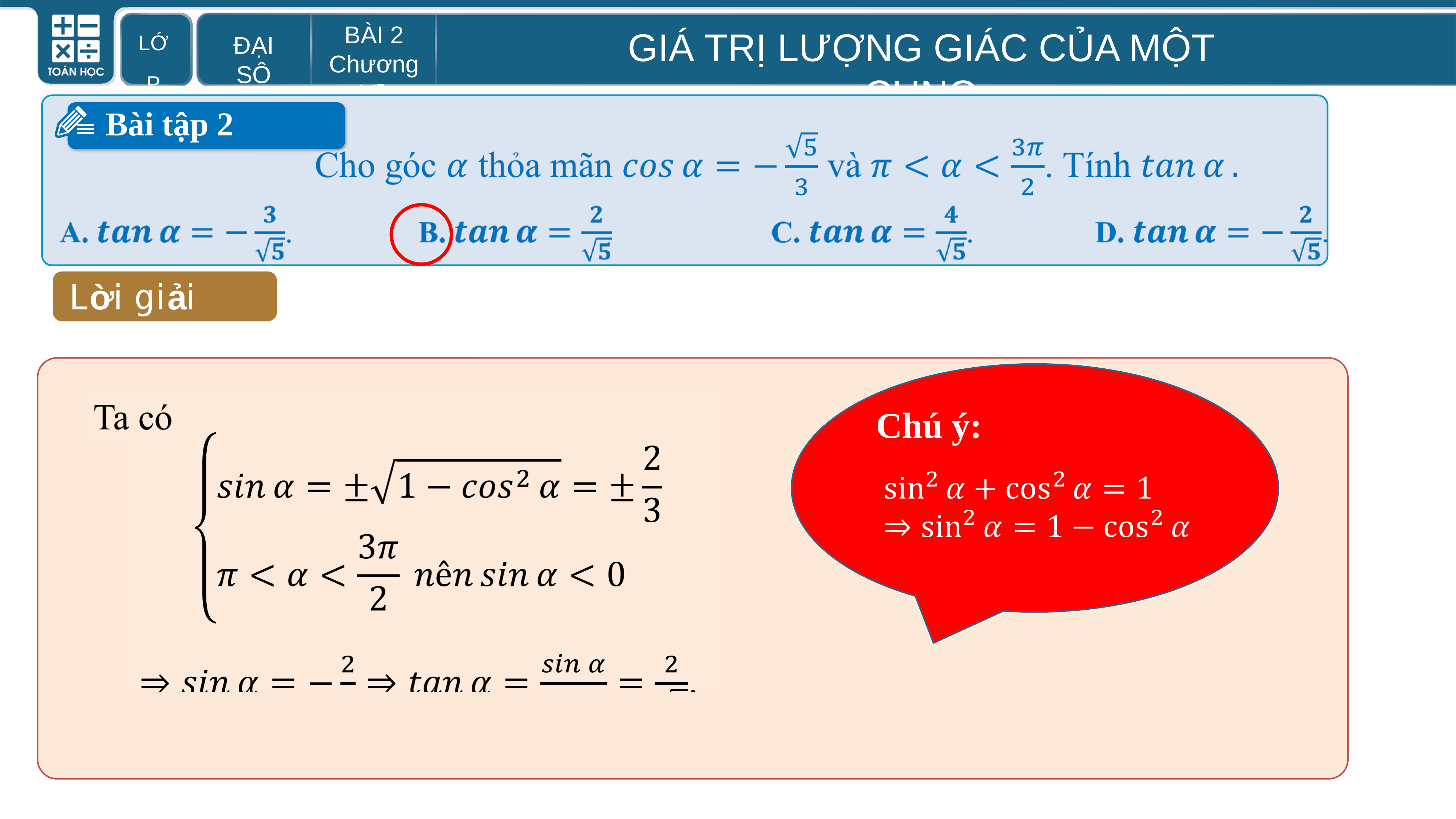

Bài tập 2

Lời giải

Chú ý: